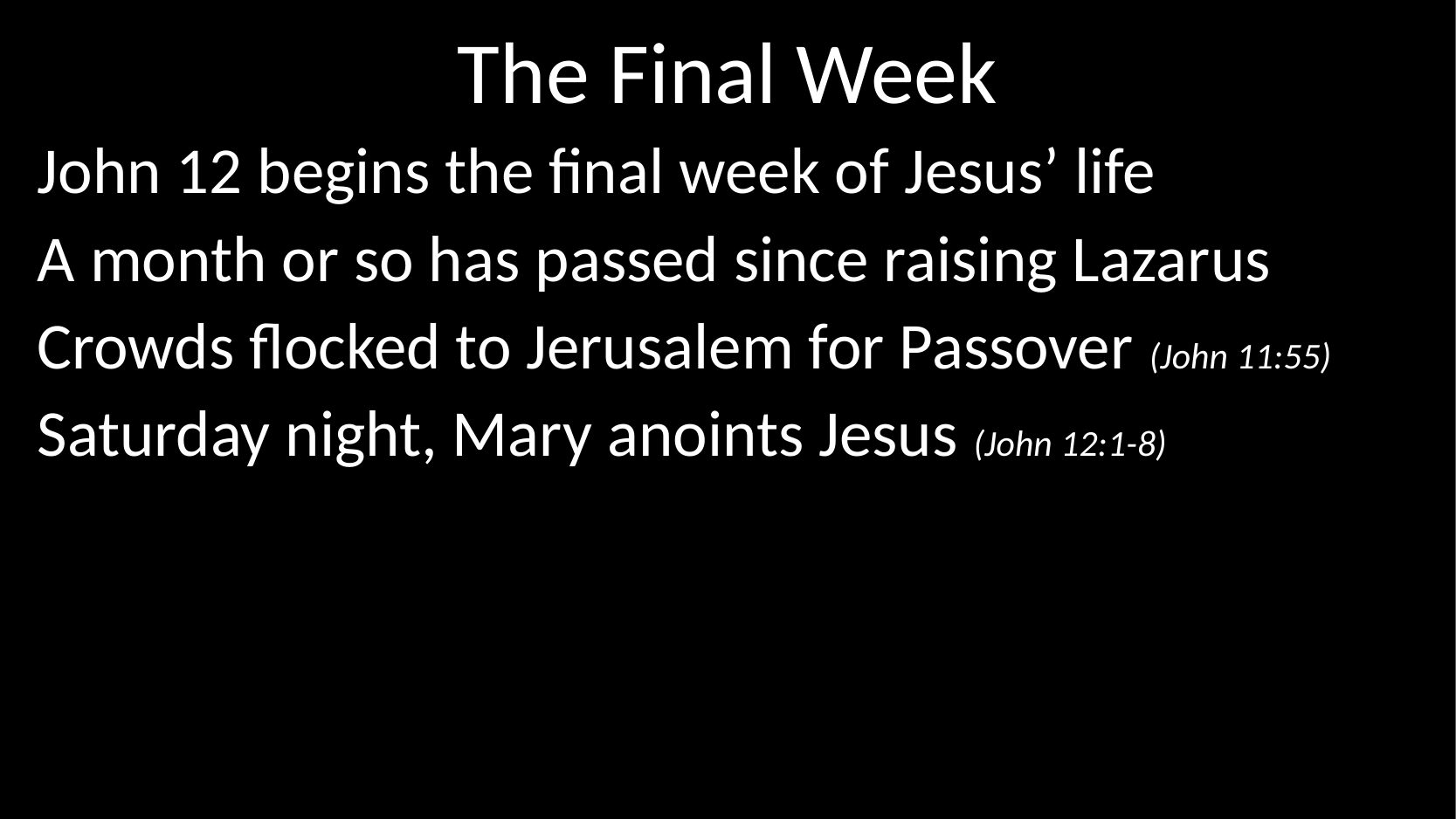

# The Final Week
John 12 begins the final week of Jesus’ life
A month or so has passed since raising Lazarus
Crowds flocked to Jerusalem for Passover (John 11:55)
Saturday night, Mary anoints Jesus (John 12:1-8)